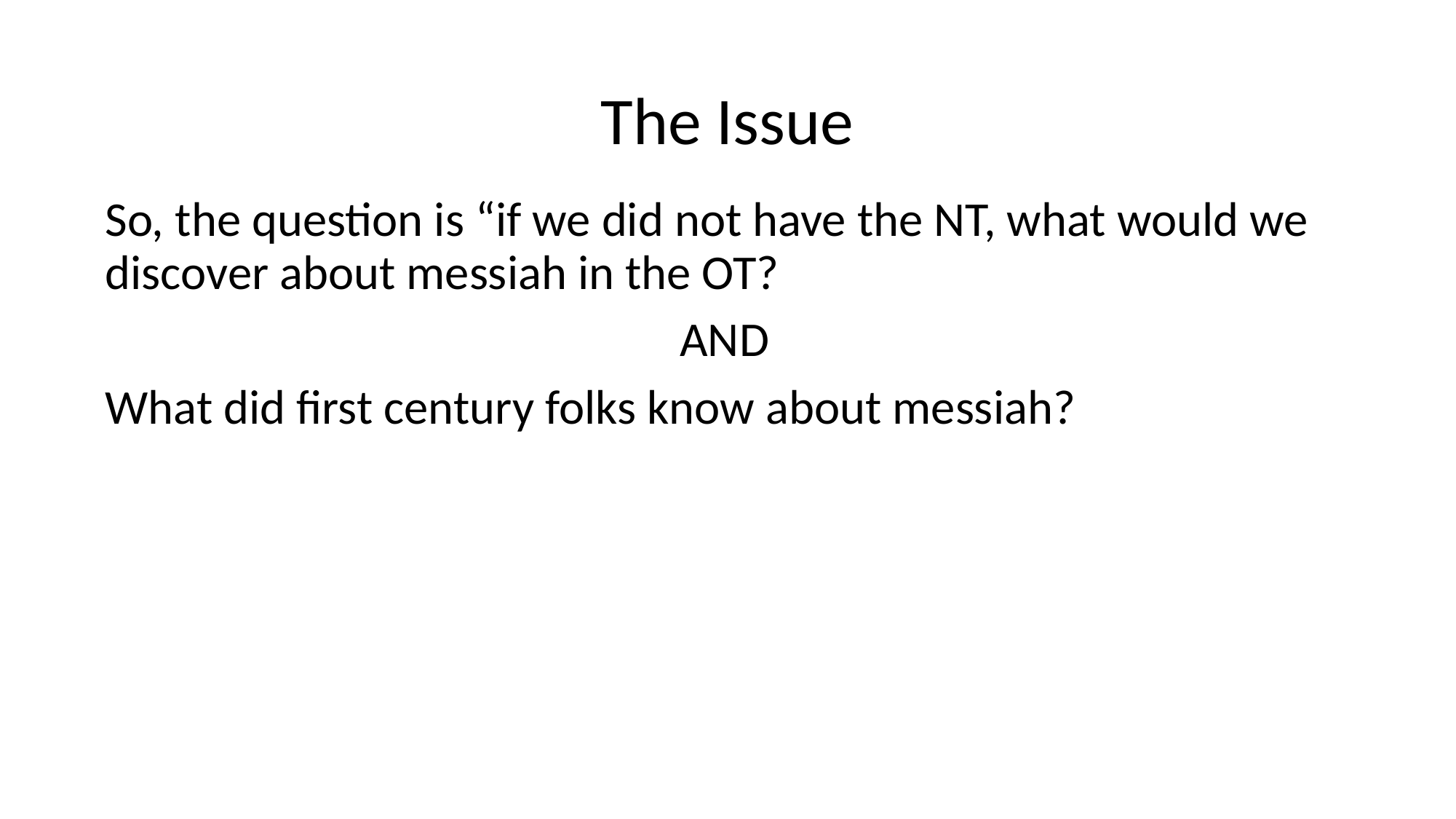

# The Issue
So, the question is “if we did not have the NT, what would we discover about messiah in the OT?
AND
What did first century folks know about messiah?